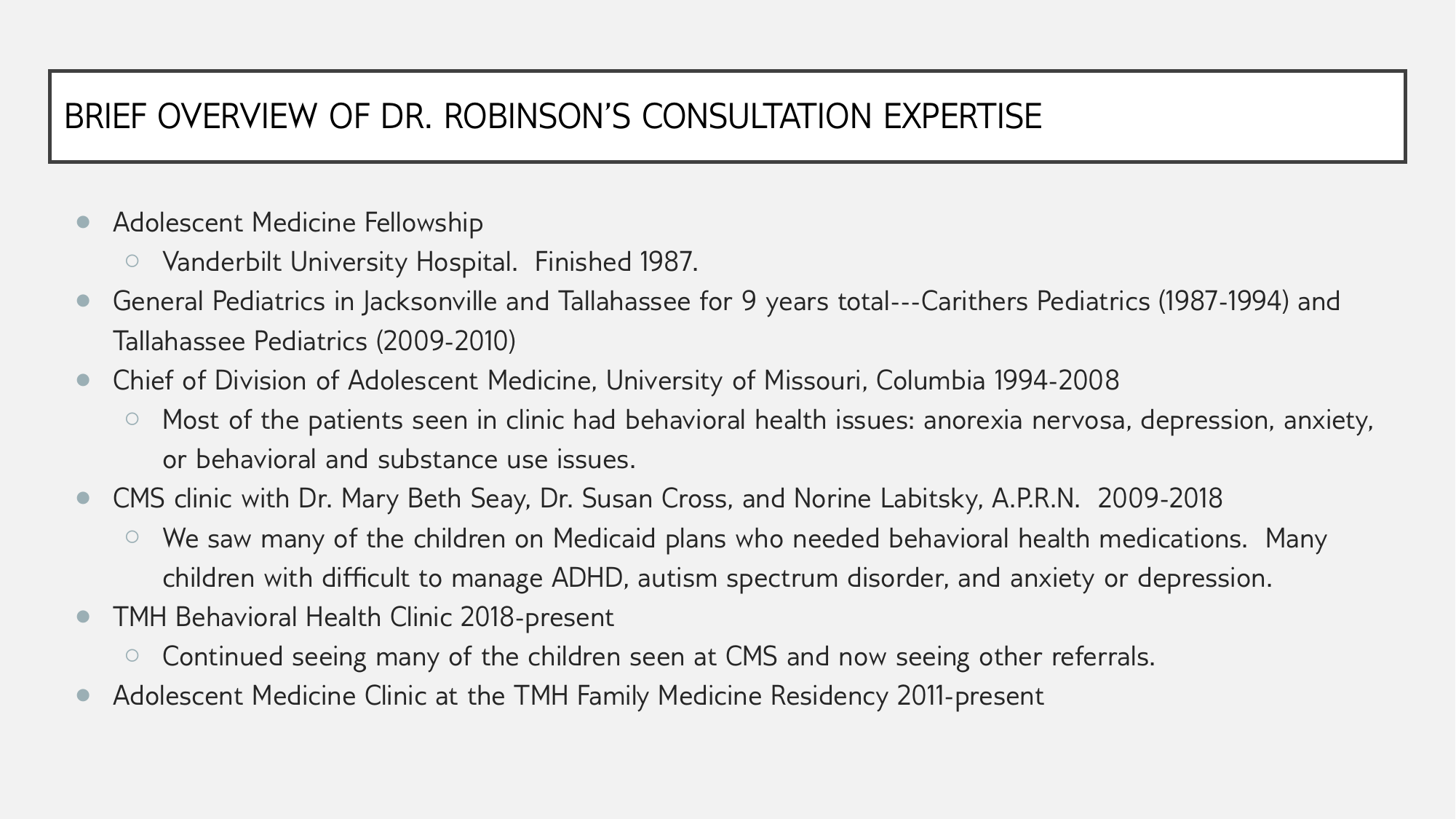

# BRIEF OVERVIEW OF DR. ROBINSON’S CONSULTATION EXPERTISE
Adolescent Medicine Fellowship
Vanderbilt University Hospital.  Finished 1987.
General Pediatrics in Jacksonville and Tallahassee for 9 years total---Carithers Pediatrics (1987-1994) and Tallahassee Pediatrics (2009-2010)
Chief of Division of Adolescent Medicine, University of Missouri, Columbia 1994-2008
Most of the patients seen in clinic had behavioral health issues: anorexia nervosa, depression, anxiety, or behavioral and substance use issues.
CMS clinic with Dr. Mary Beth Seay, Dr. Susan Cross, and Norine Labitsky, A.P.R.N.  2009-2018
We saw many of the children on Medicaid plans who needed behavioral health medications.  Many children with difficult to manage ADHD, autism spectrum disorder, and anxiety or depression.
TMH Behavioral Health Clinic 2018-present
Continued seeing many of the children seen at CMS and now seeing other referrals.
Adolescent Medicine Clinic at the TMH Family Medicine Residency 2011-present